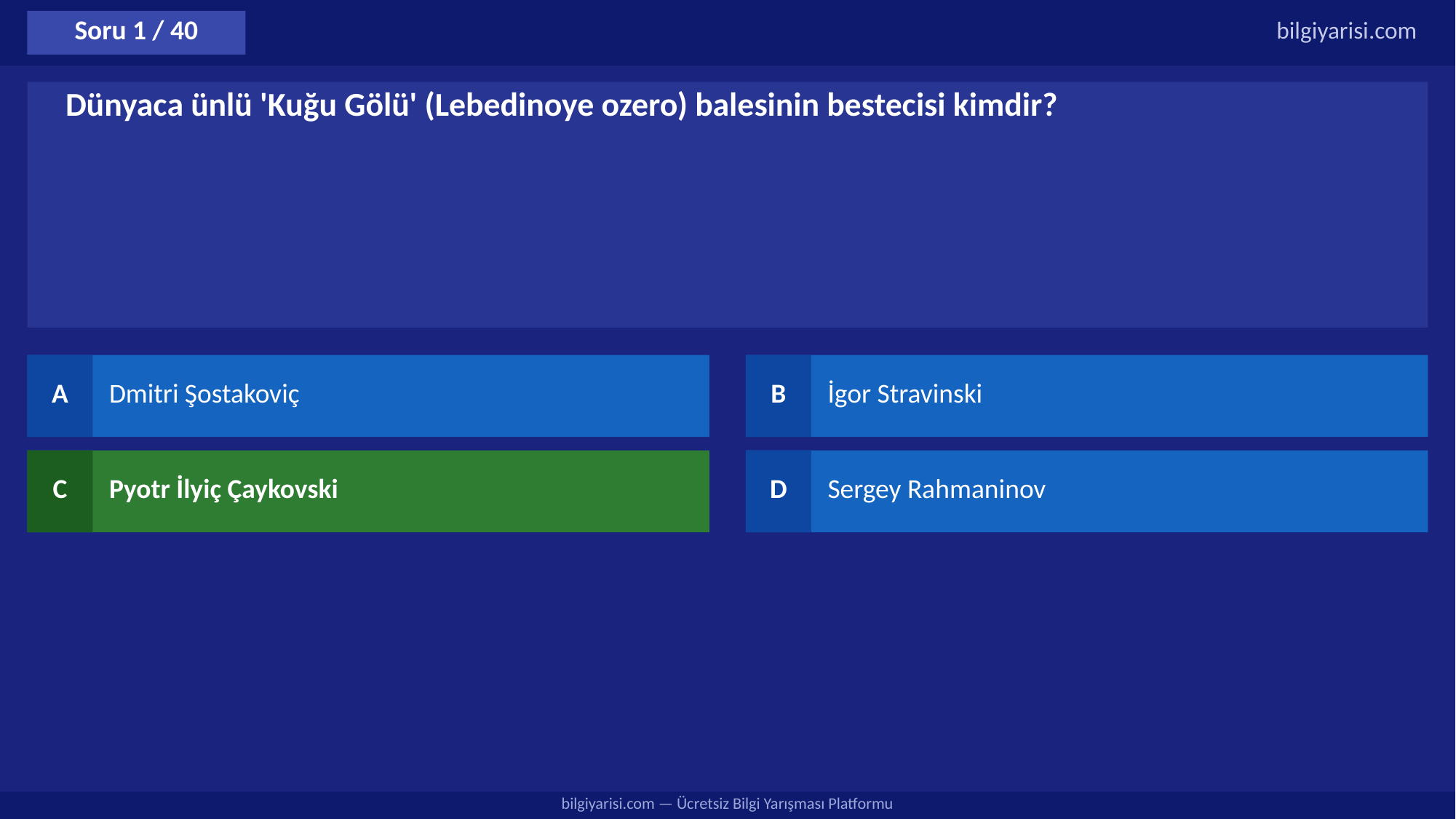

Soru 1 / 40
bilgiyarisi.com

Dünyaca ünlü 'Kuğu Gölü' (Lebedinoye ozero) balesinin bestecisi kimdir?

A
Dmitri Şostakoviç

B
İgor Stravinski

C
Pyotr İlyiç Çaykovski

D
Sergey Rahmaninov
bilgiyarisi.com — Ücretsiz Bilgi Yarışması Platformu